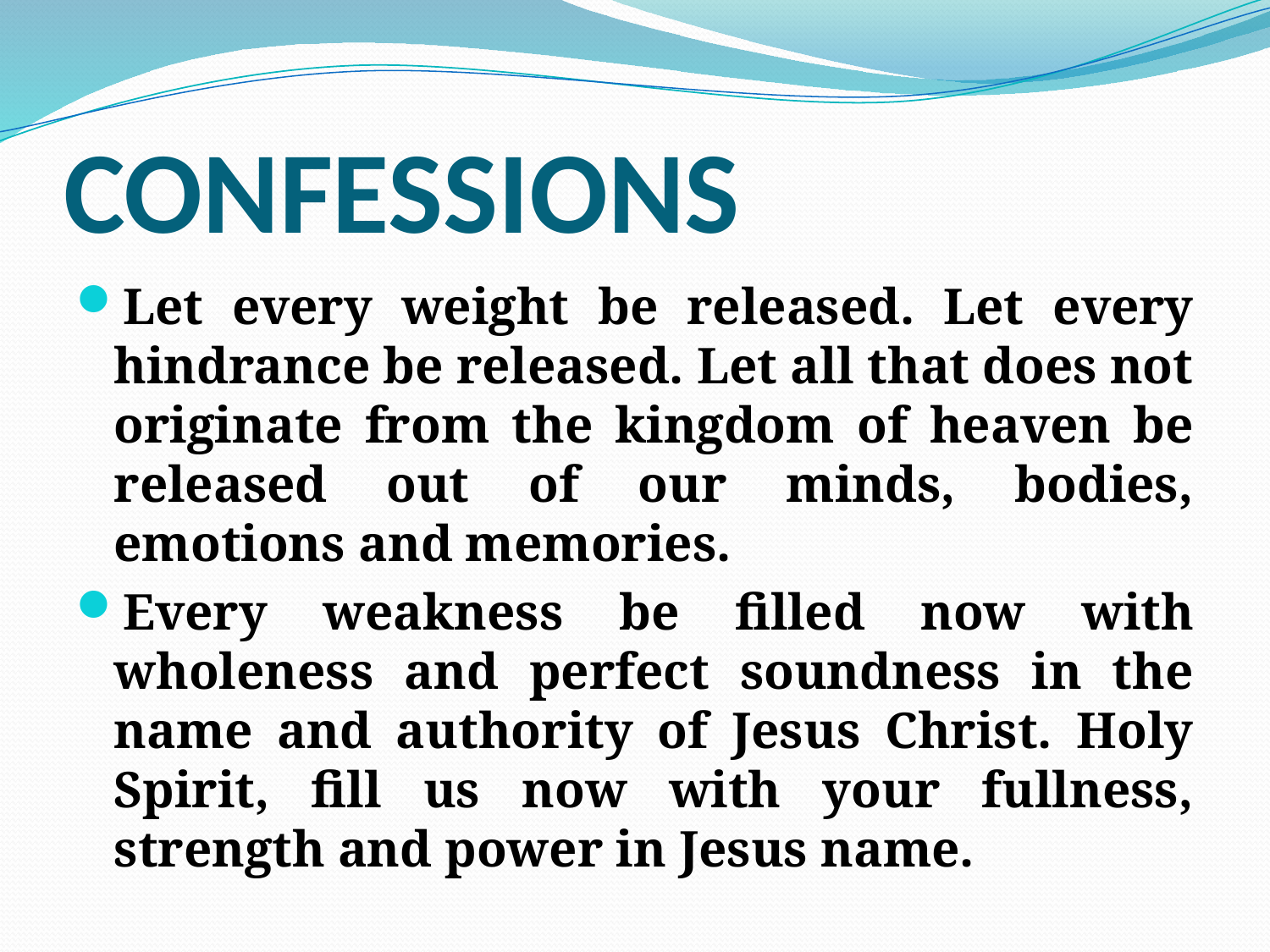

# CONFESSIONS
Let every weight be released. Let every hindrance be released. Let all that does not originate from the kingdom of heaven be released out of our minds, bodies, emotions and memories.
Every weakness be filled now with wholeness and perfect soundness in the name and authority of Jesus Christ. Holy Spirit, fill us now with your fullness, strength and power in Jesus name.